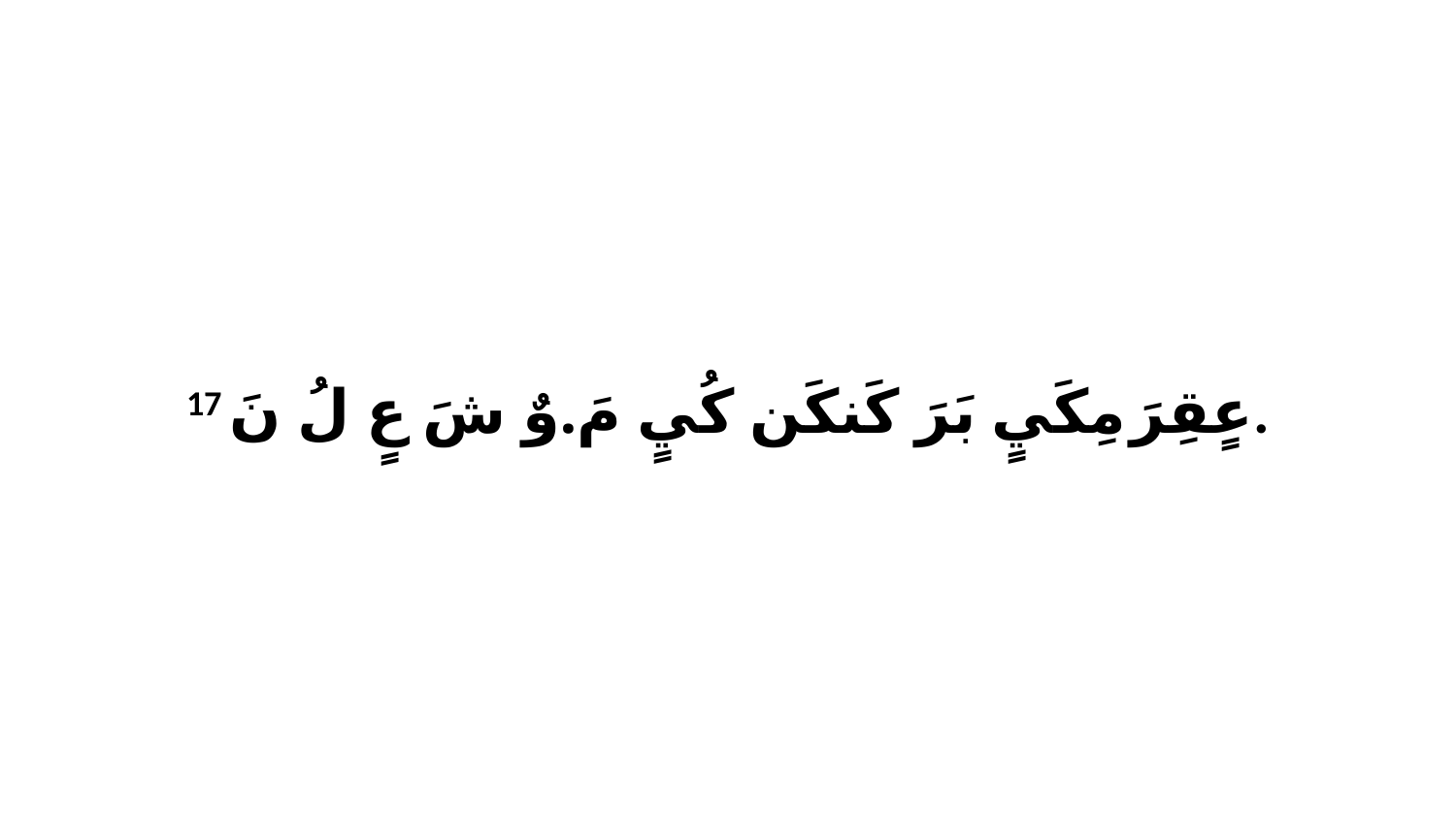

17 عٍقِرَ مِكَيٍ بَرَ كَنكَن كُيٍ مَ.وٌ شَ عٍ لُ نَ.